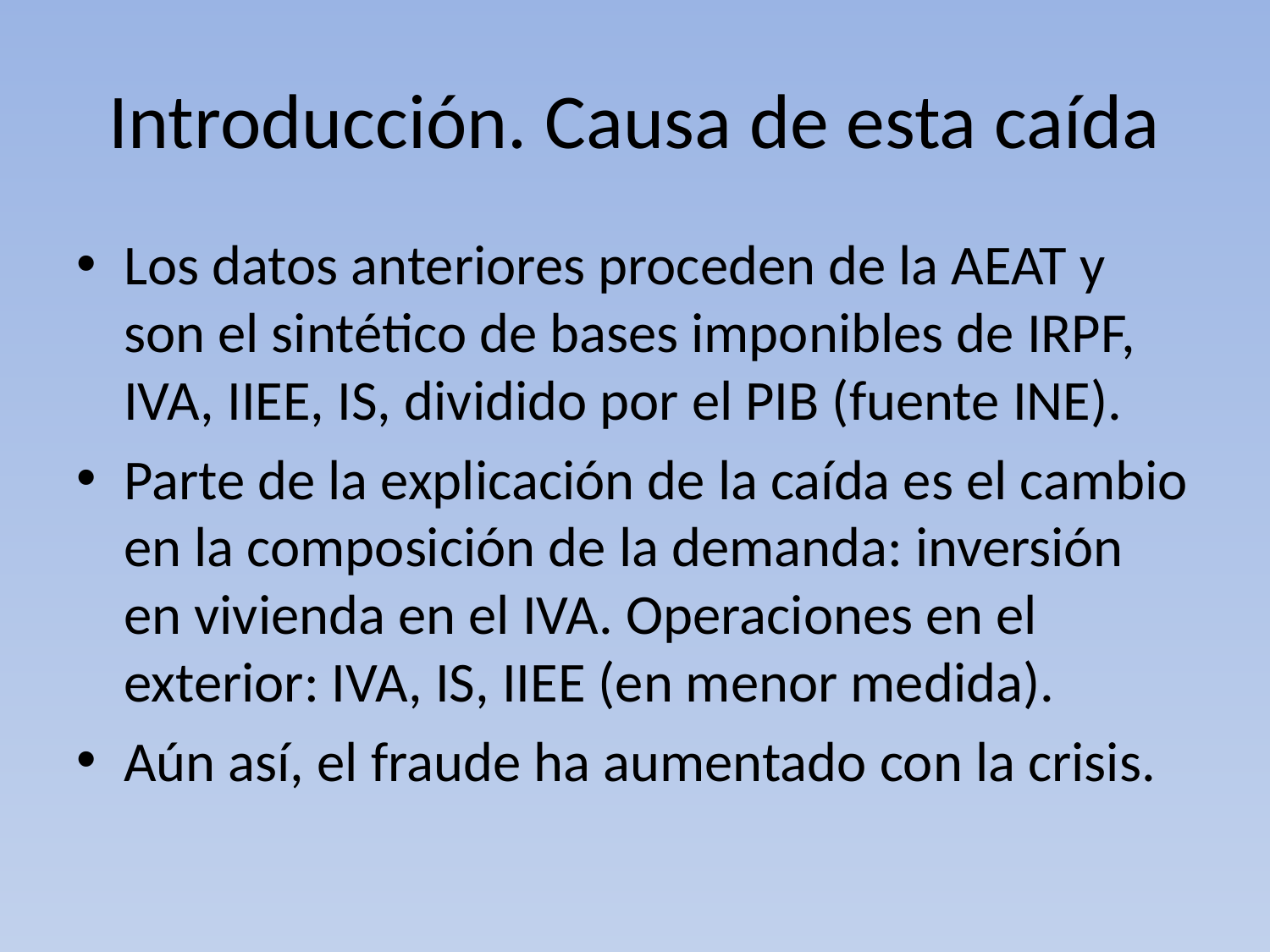

# Introducción. Causa de esta caída
Los datos anteriores proceden de la AEAT y son el sintético de bases imponibles de IRPF, IVA, IIEE, IS, dividido por el PIB (fuente INE).
Parte de la explicación de la caída es el cambio en la composición de la demanda: inversión en vivienda en el IVA. Operaciones en el exterior: IVA, IS, IIEE (en menor medida).
Aún así, el fraude ha aumentado con la crisis.